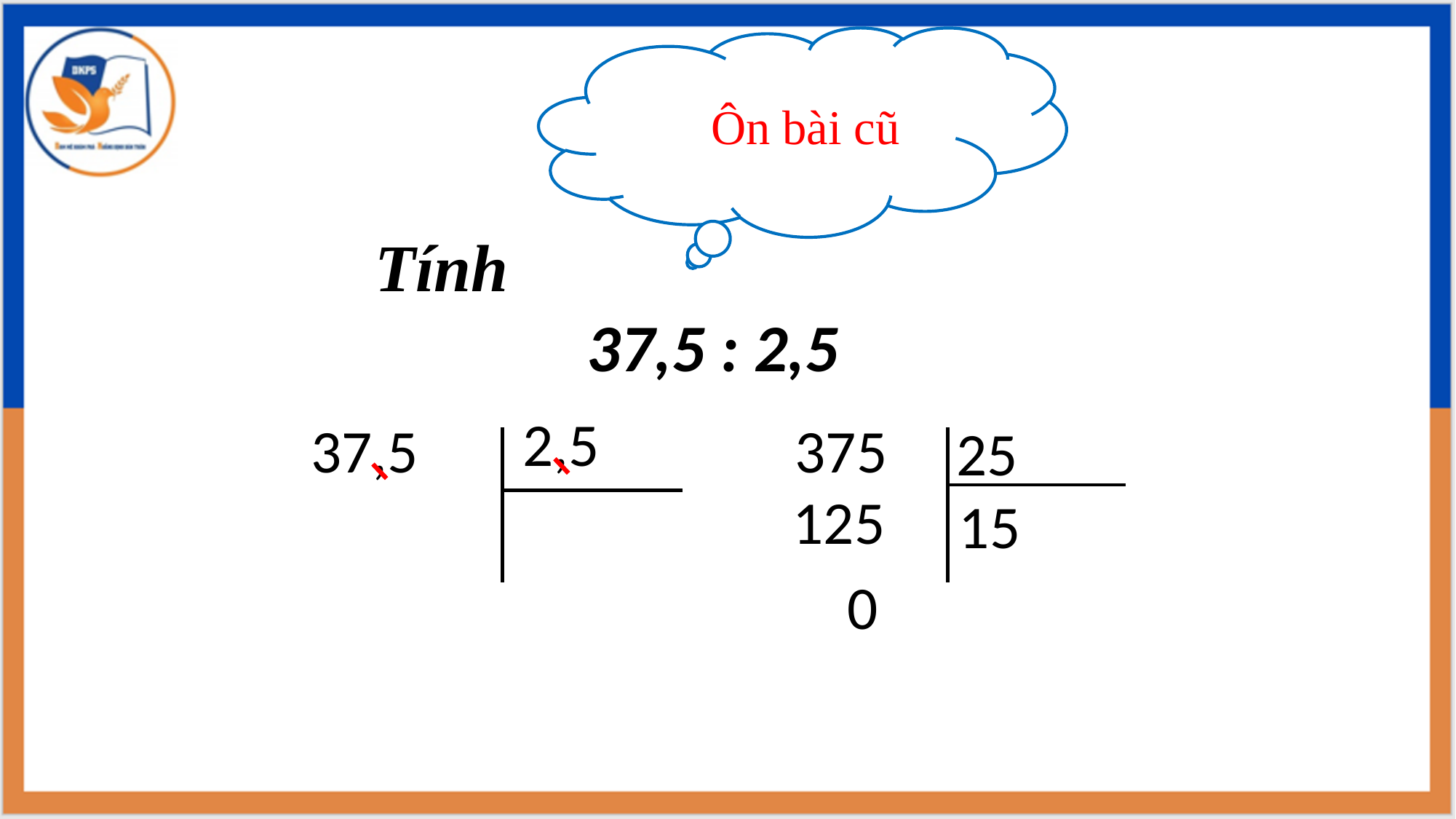

Ôn bài cũ
Tính
37,5 : 2,5
2,5
37,5
375
25
125
15
  0